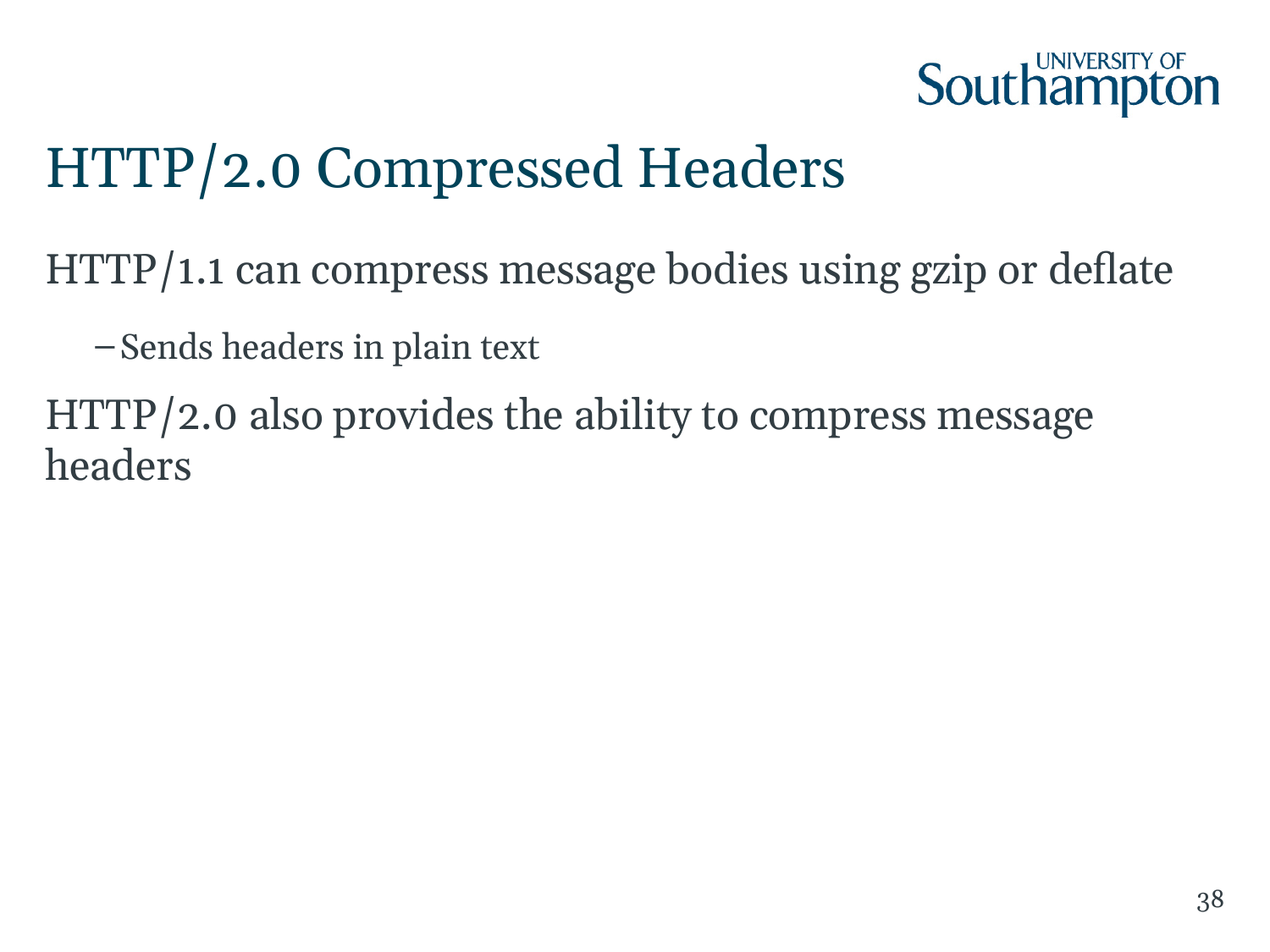

# HTTP/2.0 Compressed Headers
HTTP/1.1 can compress message bodies using gzip or deflate
Sends headers in plain text
HTTP/2.0 also provides the ability to compress message headers
38